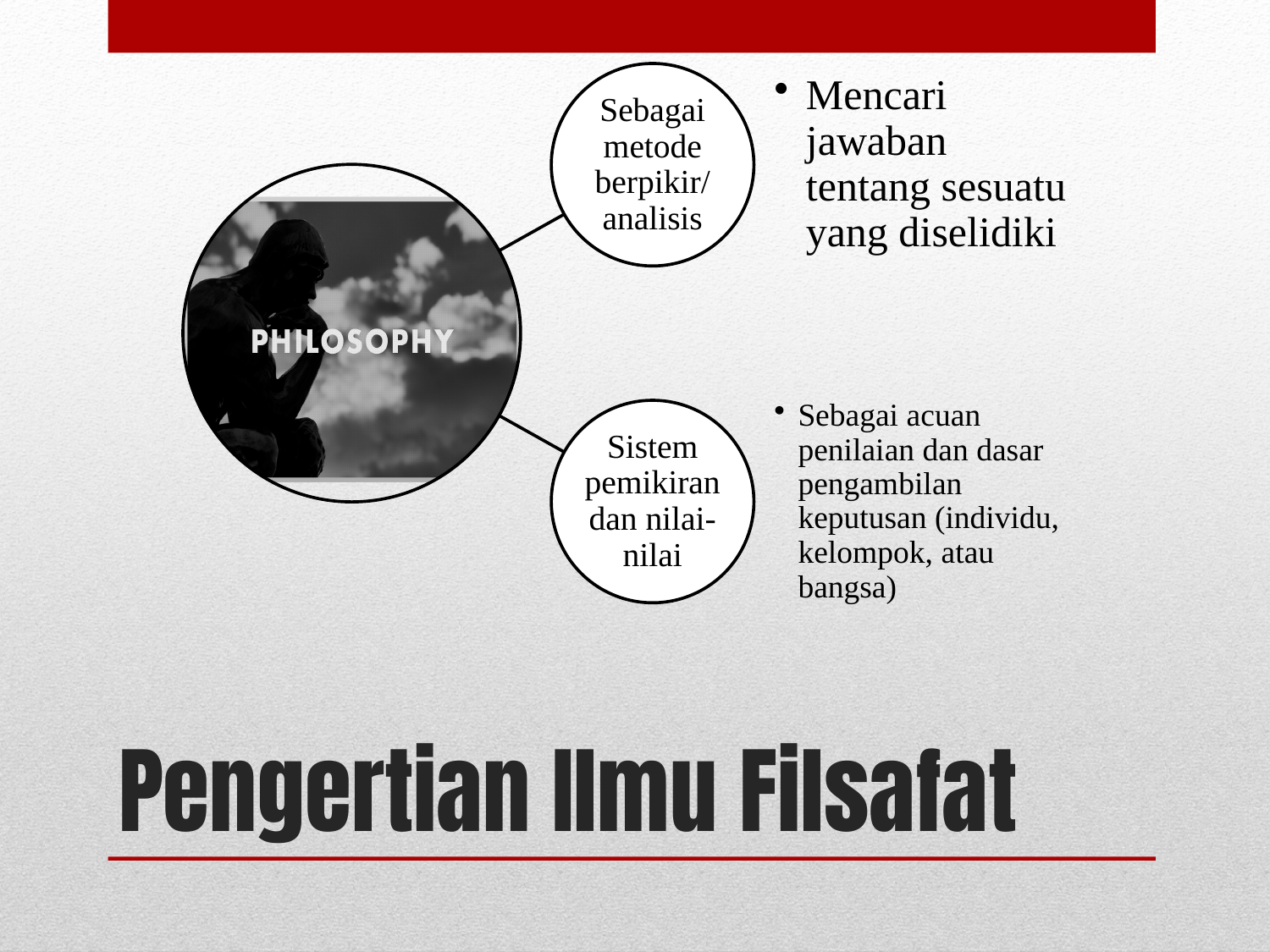

Sebagai metode berpikir/ analisis
Mencari jawaban tentang sesuatu yang diselidiki
Sistem pemikiran dan nilai-nilai
Sebagai acuan penilaian dan dasar pengambilan keputusan (individu, kelompok, atau bangsa)
# Pengertian Ilmu Filsafat